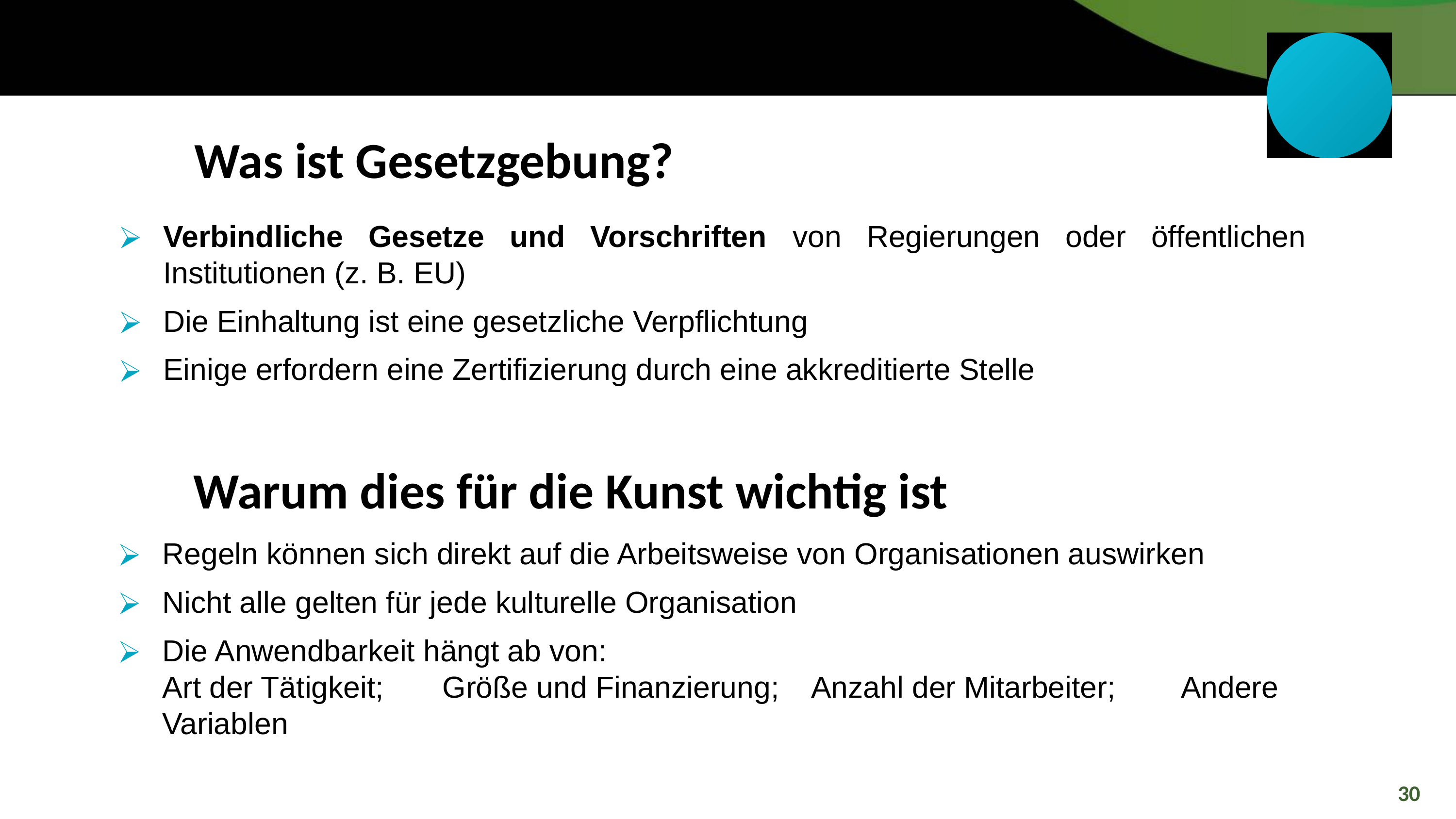

Was ist Gesetzgebung?
Verbindliche Gesetze und Vorschriften von Regierungen oder öffentlichen Institutionen (z. B. EU)
Die Einhaltung ist eine gesetzliche Verpflichtung
Einige erfordern eine Zertifizierung durch eine akkreditierte Stelle
Warum dies für die Kunst wichtig ist
Regeln können sich direkt auf die Arbeitsweise von Organisationen auswirken
Nicht alle gelten für jede kulturelle Organisation
Die Anwendbarkeit hängt ab von:
Art der Tätigkeit;       Größe und Finanzierung;    Anzahl der Mitarbeiter;        Andere Variablen
30